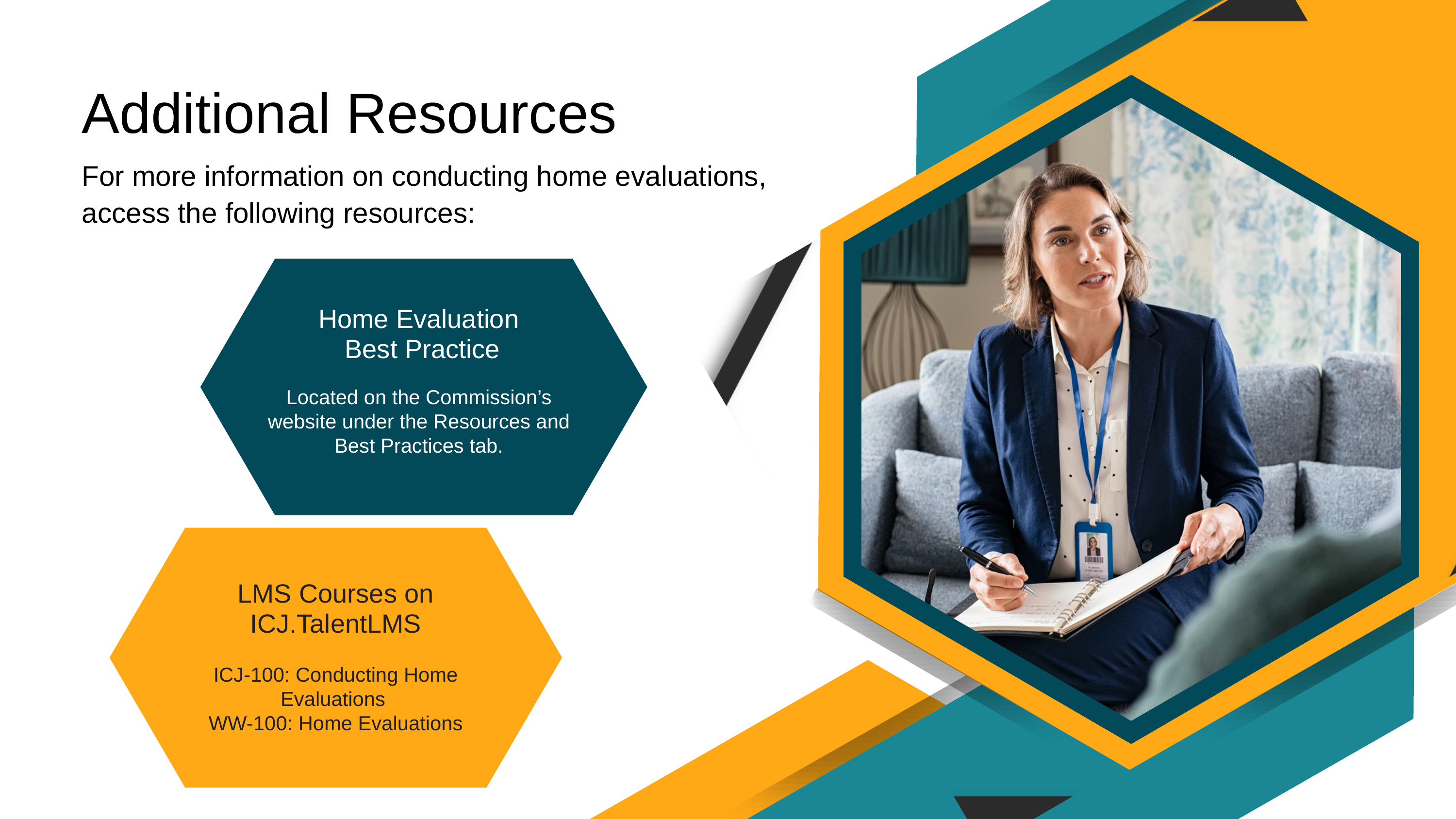

Additional Resources

For more information on conducting home evaluations, access the following resources:

Home Evaluation
 Best Practice
Located on the Commission’s website under the Resources and Best Practices tab.

LMS Courses on ICJ.TalentLMS
ICJ-100: Conducting Home Evaluations
WW-100: Home Evaluations